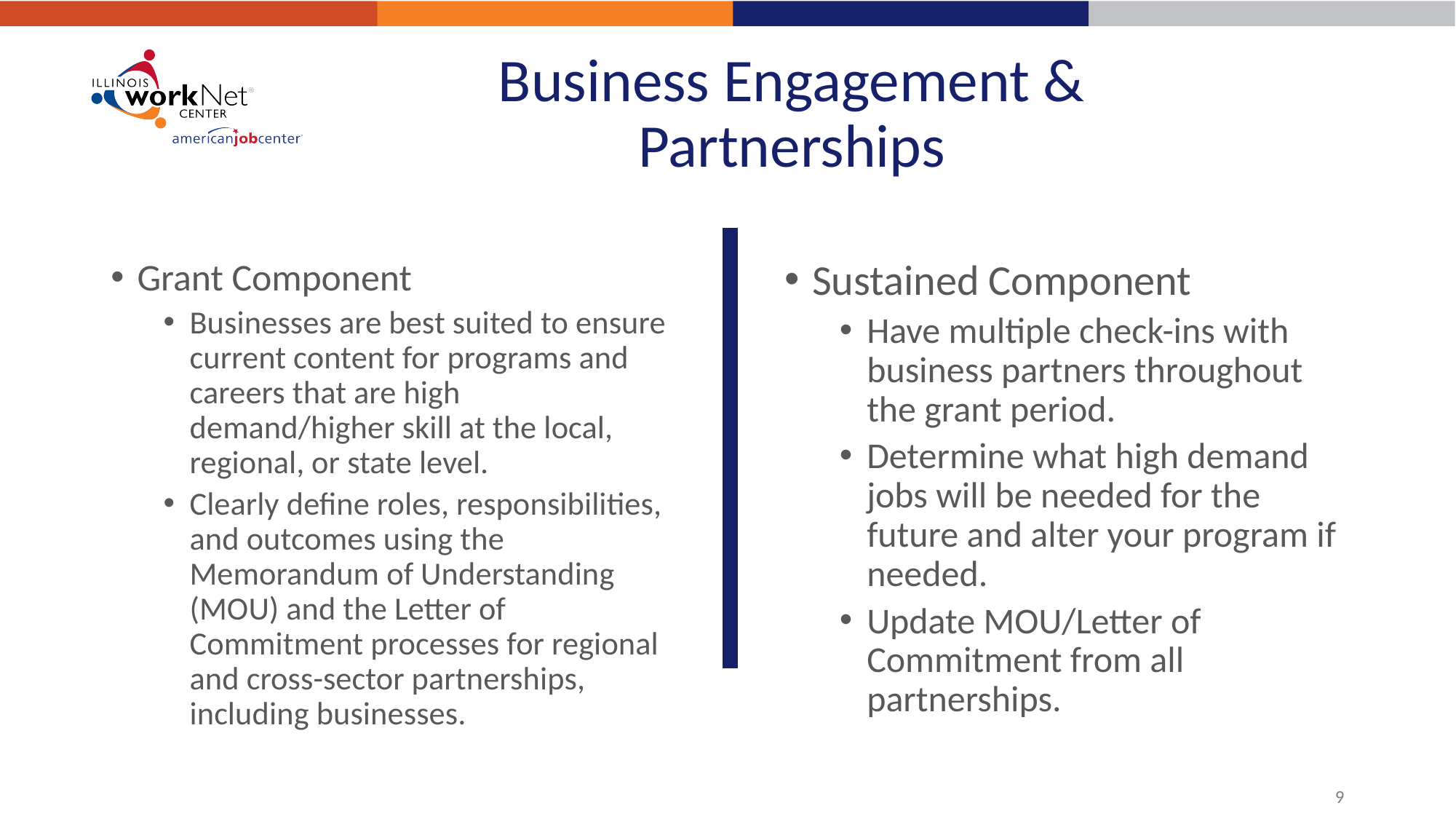

# Business Engagement & Partnerships
Grant Component
Businesses are best suited to ensure current content for programs and careers that are high demand/higher skill at the local, regional, or state level.
Clearly define roles, responsibilities, and outcomes using the Memorandum of Understanding (MOU) and the Letter of Commitment processes for regional and cross-sector partnerships, including businesses.
Sustained Component
Have multiple check-ins with business partners throughout the grant period.
Determine what high demand jobs will be needed for the future and alter your program if needed.
Update MOU/Letter of Commitment from all partnerships.
9